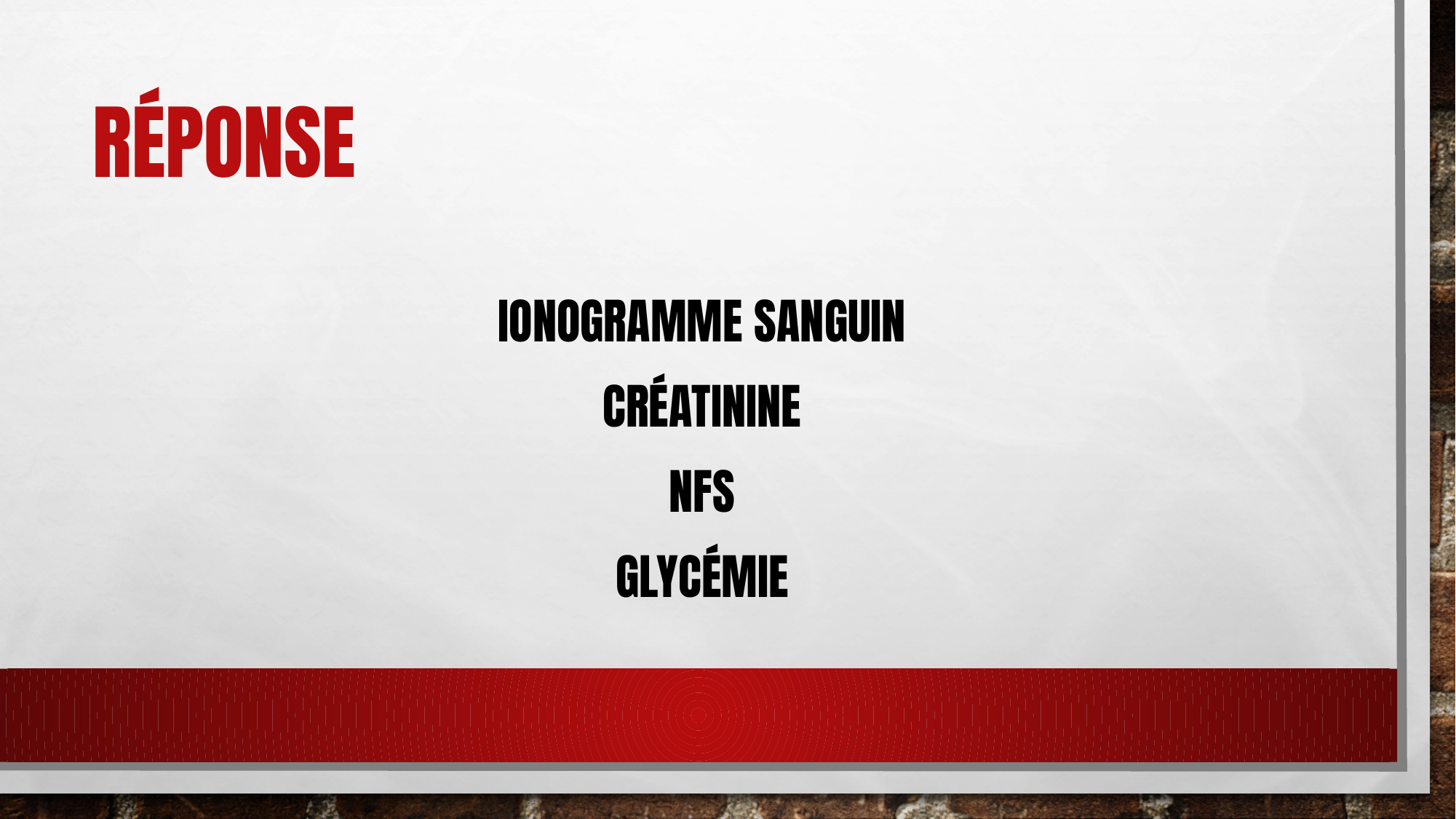

# réponse
Ionogramme sanguin
Créatinine
NFS
glycémie